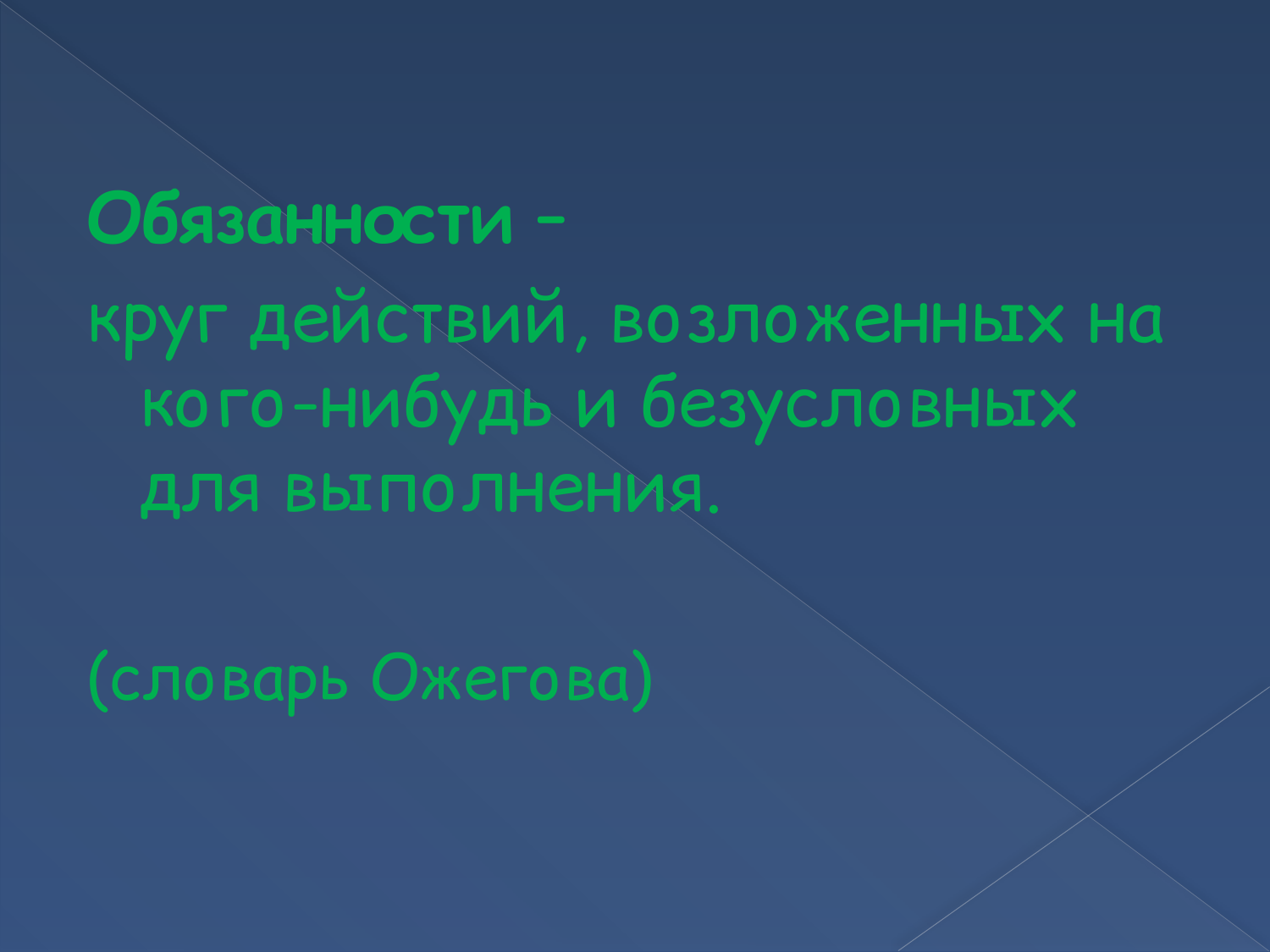

#
Обязанности –
круг действий, возложенных на кого-нибудь и безусловных для выполнения.

(словарь Ожегова)